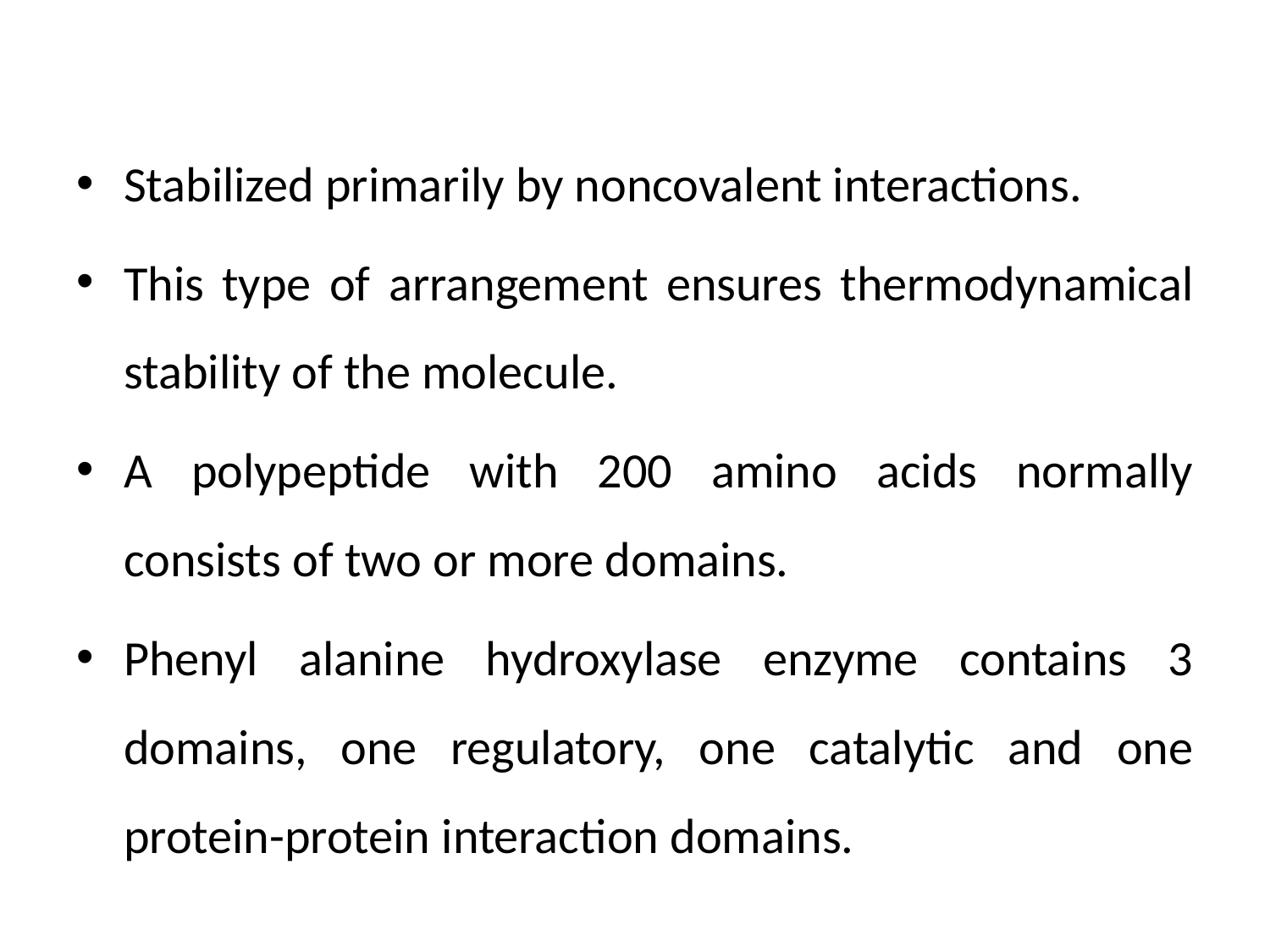

Stabilized primarily by noncovalent interactions.
This type of arrangement ensures thermodynamical stability of the molecule.
A polypeptide with 200 amino acids normally consists of two or more domains.
Phenyl alanine hydroxylase enzyme contains 3 domains, one regulatory, one catalytic and one protein-protein interaction domains.